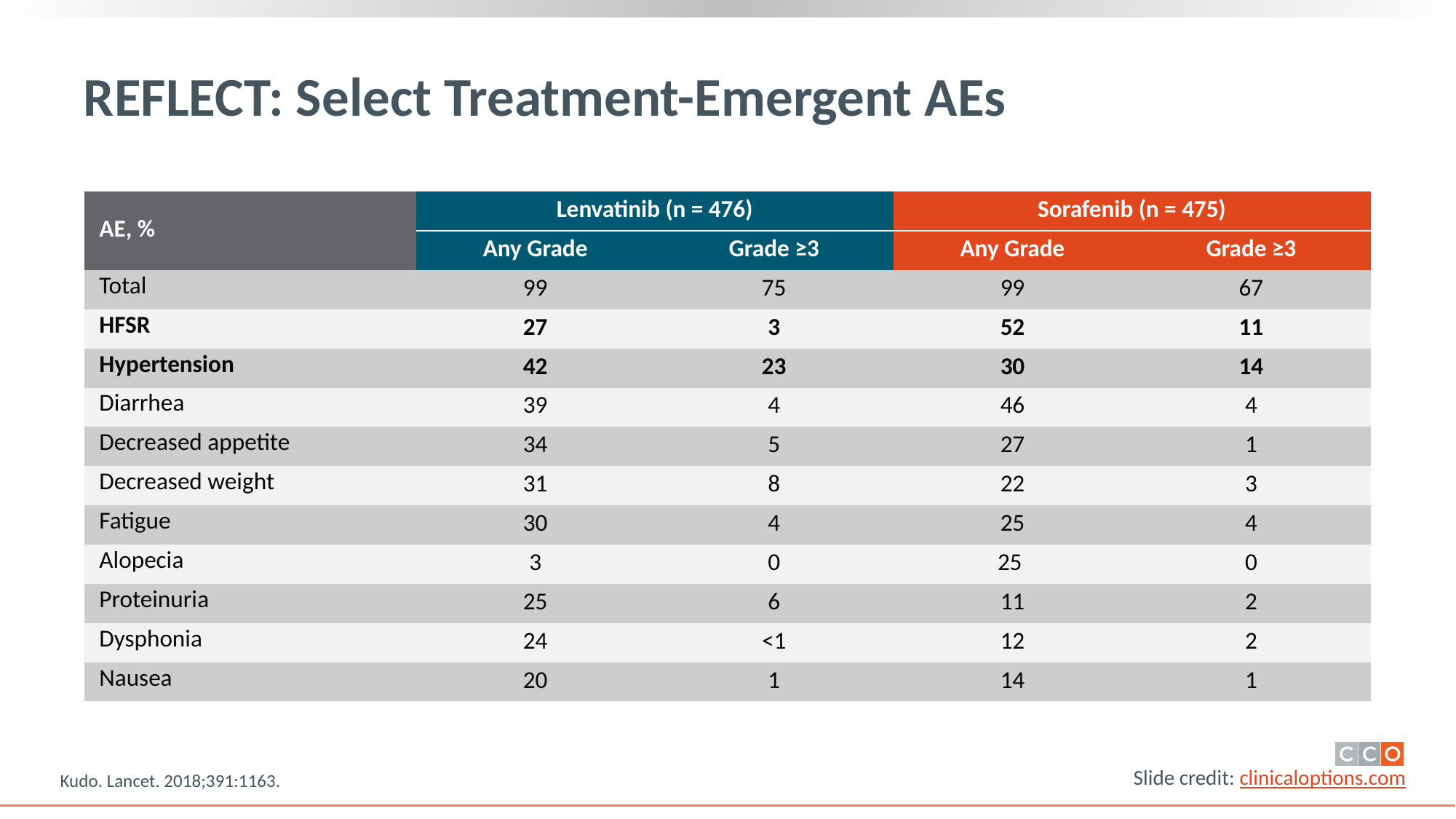

# REFLECT: Select Treatment-Emergent AEs
Question
| AE, % | Lenvatinib (n = 476) |  | Sorafenib (n = 475) |  |
| --- | --- | --- | --- | --- |
|  | Any Grade | Grade ≥3 | Any Grade | Grade ≥3 |
| Total | 99 | 75 | 99 | 67 |
| HFSR | 27 | 3 | 52 | 11 |
| Hypertension | 42 | 23 | 30 | 14 |
| Diarrhea | 39 | 4 | 46 | 4 |
| Decreased appetite | 34 | 5 | 27 | 1 |
| Decreased weight | 31 | 8 | 22 | 3 |
| Fatigue | 30 | 4 | 25 | 4 |
| Alopecia | 3 | 0 | 25 | 0 |
| Proteinuria | 25 | 6 | 11 | 2 |
| Dysphonia | 24 | <1 | 12 | 2 |
| Nausea | 20 | 1 | 14 | 1 |
Kudo. Lancet. 2018;391:1163.